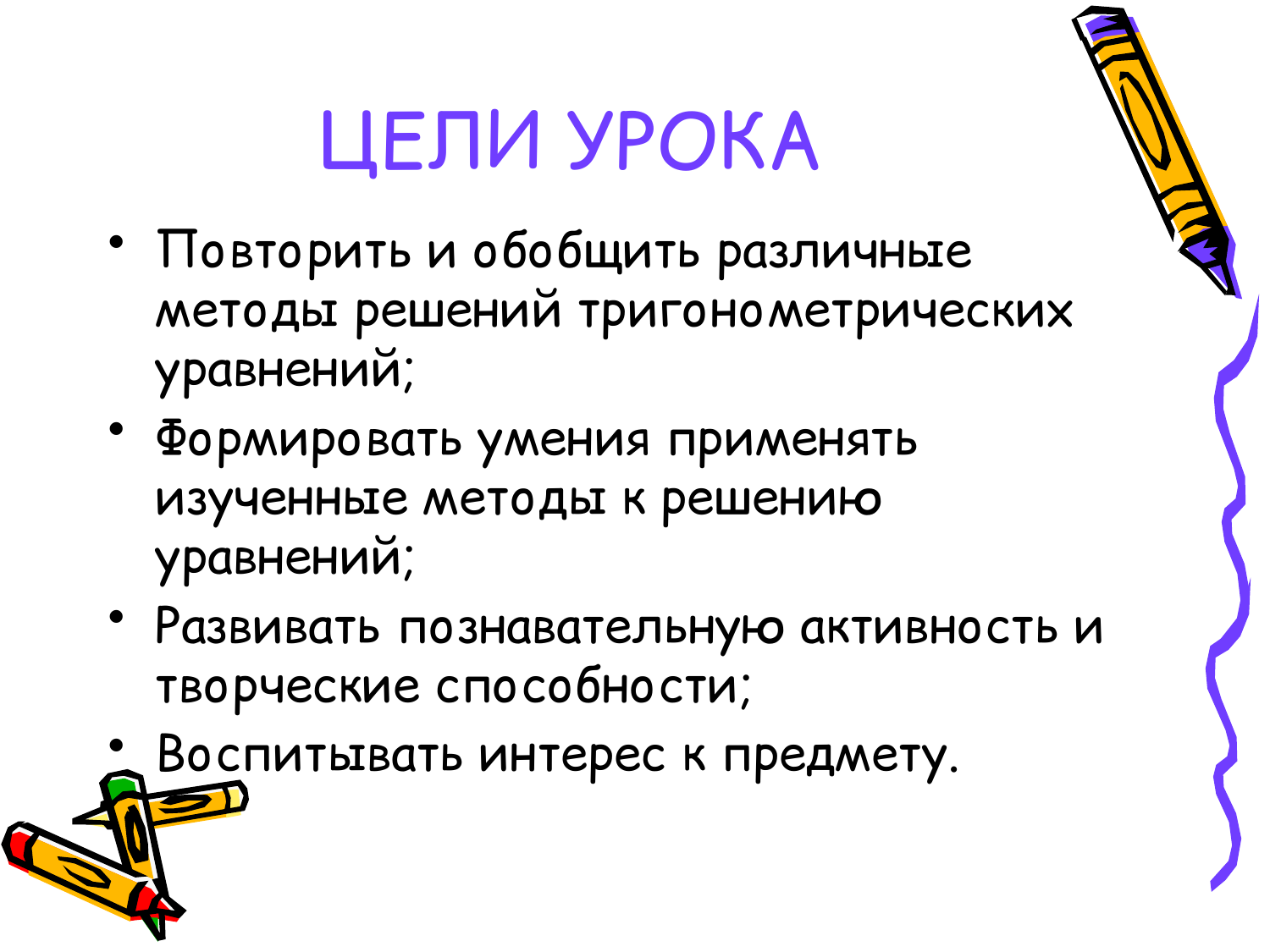

# ЦЕЛИ УРОКА
Повторить и обобщить различные методы решений тригонометрических уравнений;
Формировать умения применять изученные методы к решению уравнений;
Развивать познавательную активность и творческие способности;
Воспитывать интерес к предмету.